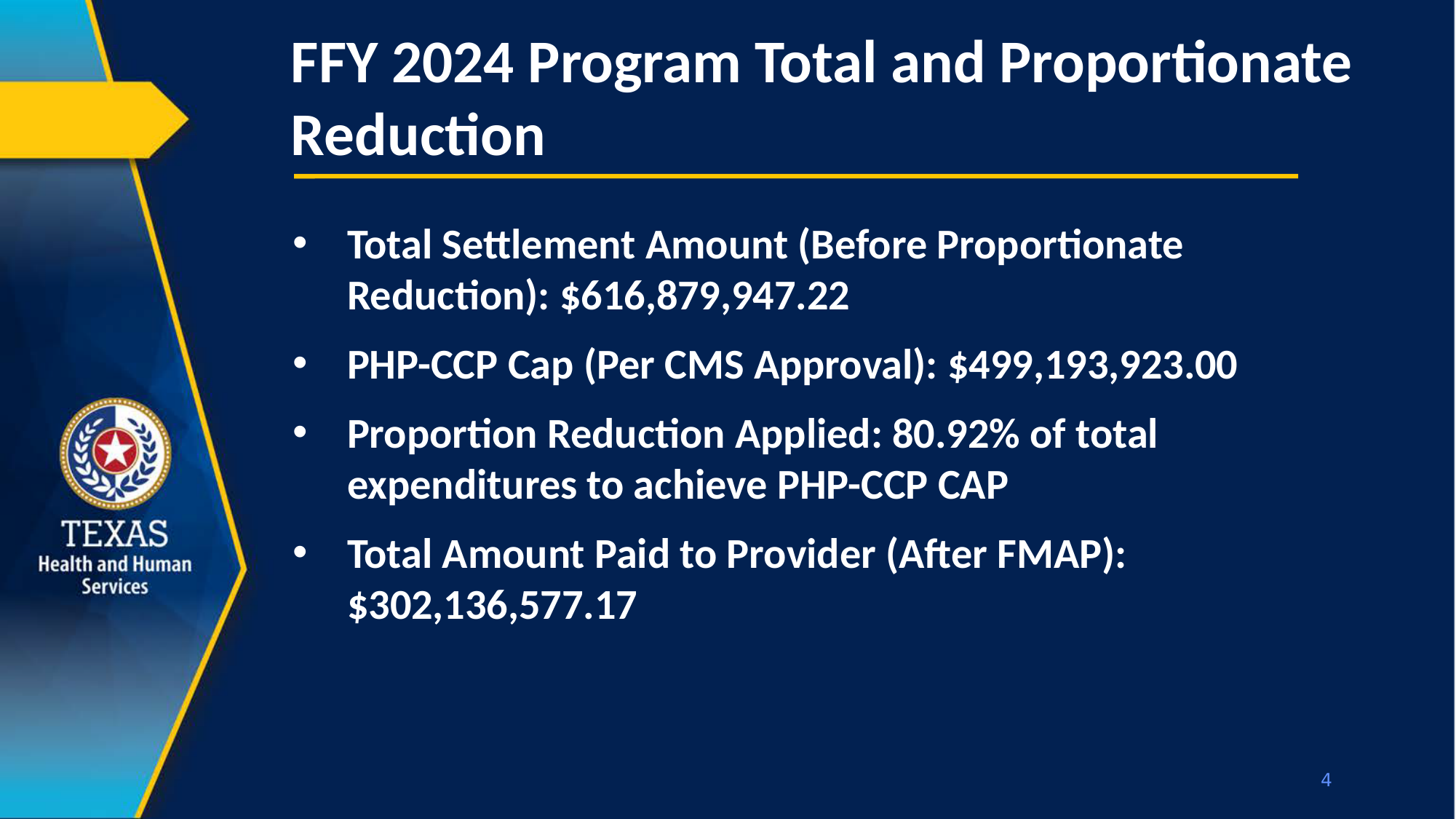

# FFY 2024 Program Total and Proportionate Reduction
Total Settlement Amount (Before Proportionate Reduction): $616,879,947.22
PHP-CCP Cap (Per CMS Approval): $499,193,923.00
Proportion Reduction Applied: 80.92% of total expenditures to achieve PHP-CCP CAP
Total Amount Paid to Provider (After FMAP): $302,136,577.17

4